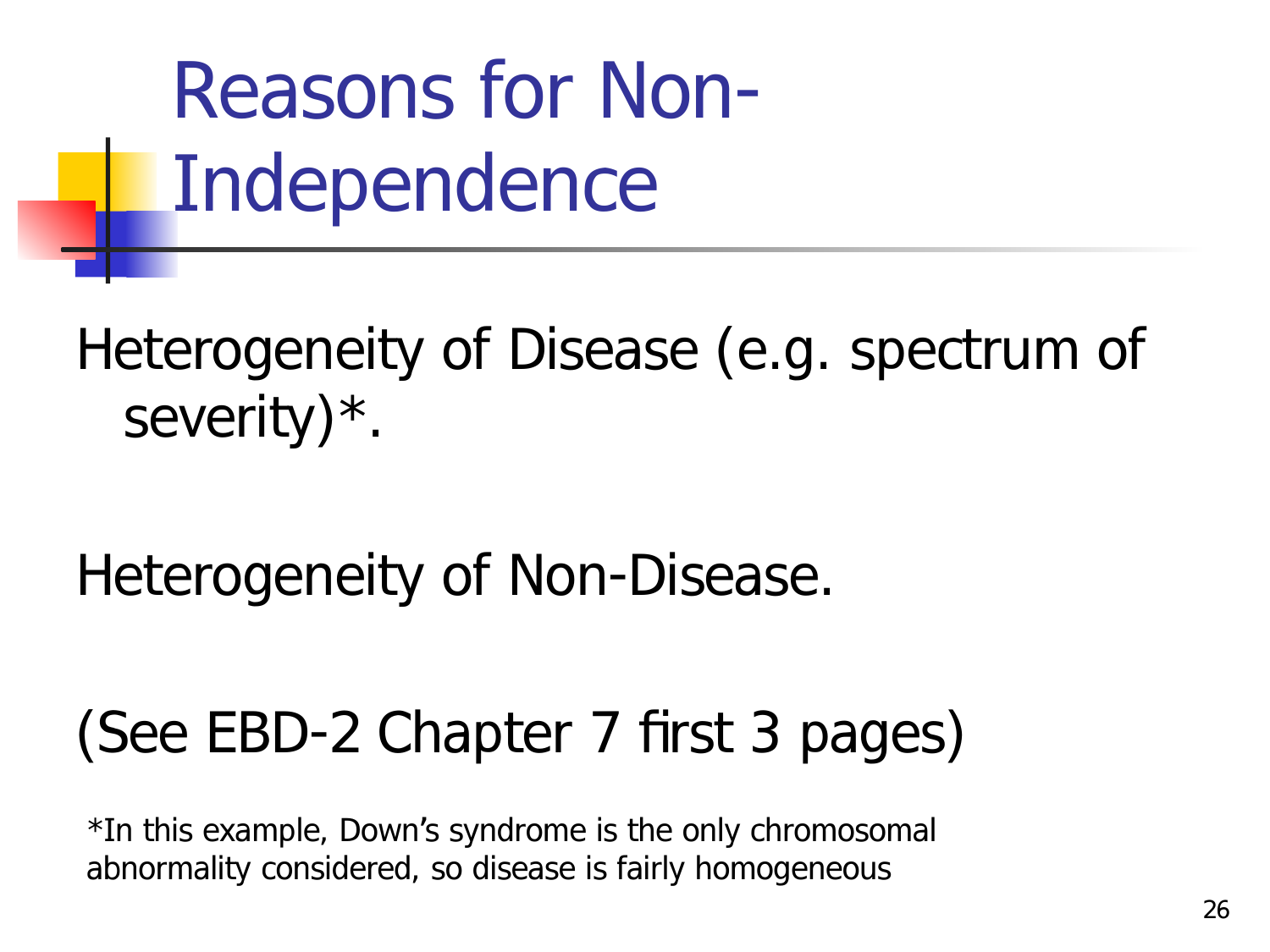

# Reasons for Non-Independence
Heterogeneity of Disease (e.g. spectrum of severity)*.

Heterogeneity of Non-Disease.

(See EBD-2 Chapter 7 first 3 pages)
*In this example, Down’s syndrome is the only chromosomal abnormality considered, so disease is fairly homogeneous
26